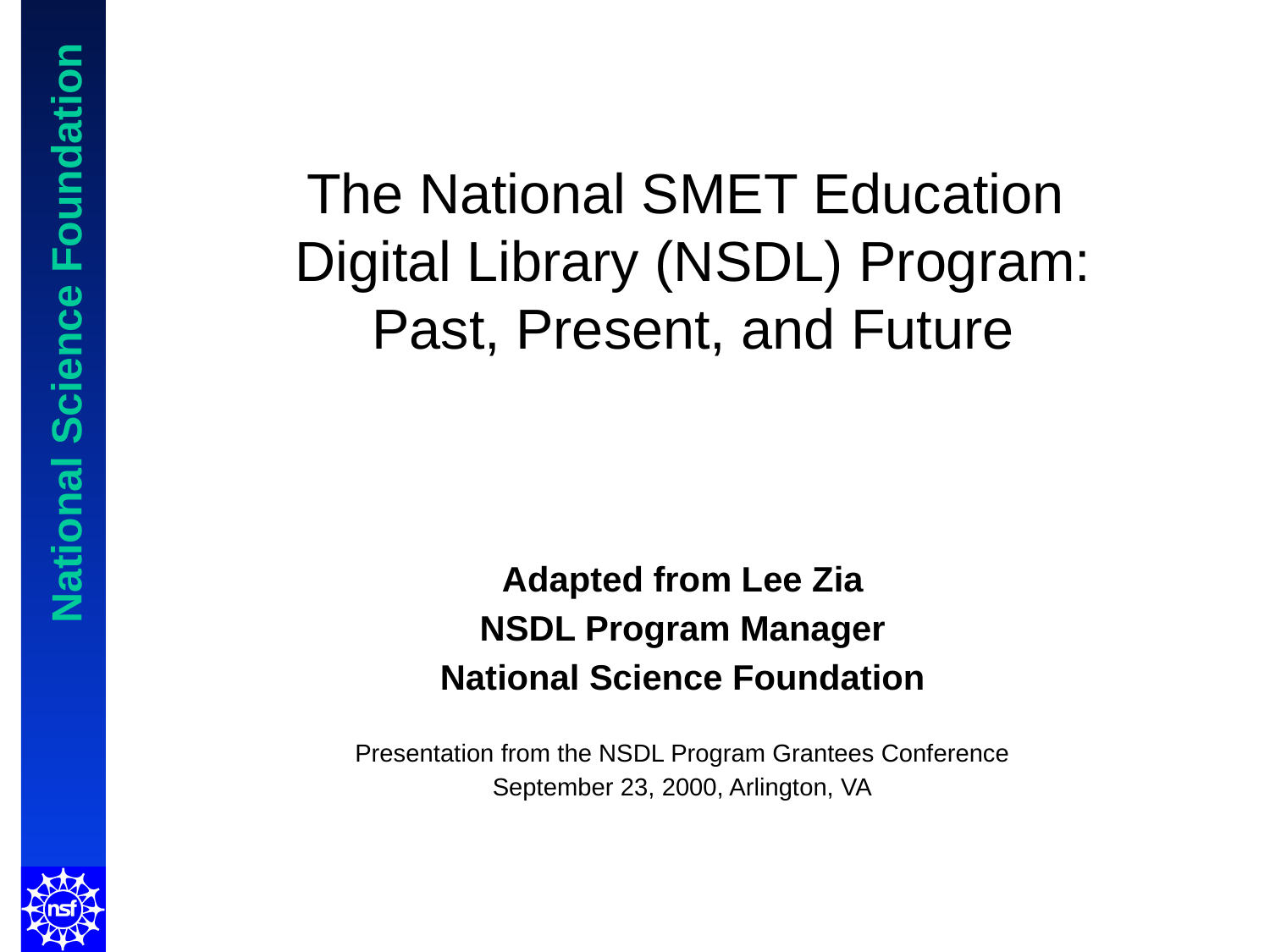

# The National SMET Education Digital Library (NSDL) Program: Past, Present, and Future
Adapted from Lee Zia
NSDL Program Manager
National Science Foundation

Presentation from the NSDL Program Grantees Conference
September 23, 2000, Arlington, VA